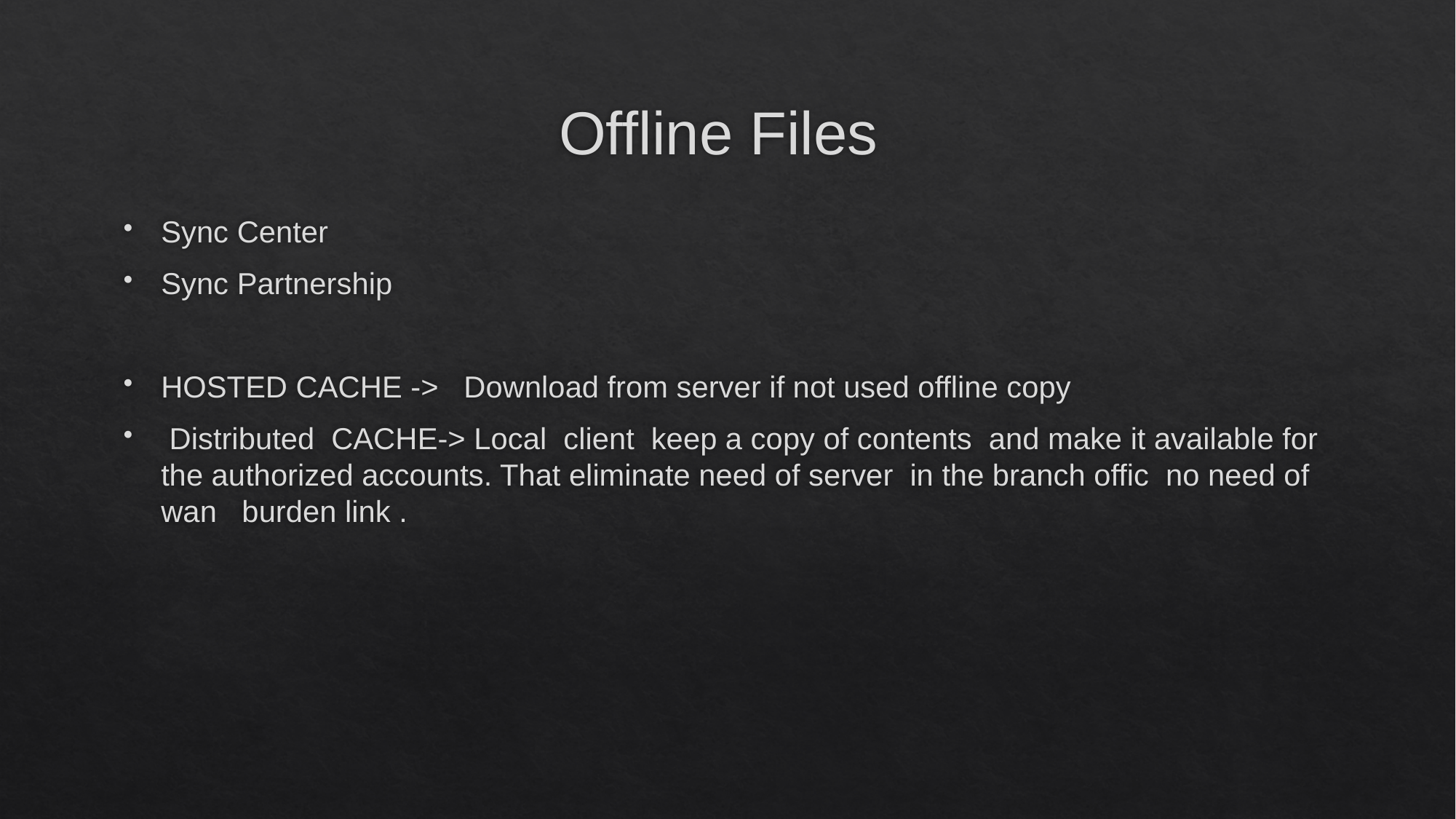

# Offline Files
Sync Center
Sync Partnership

HOSTED CACHE ->   Download from server if not used offline copy
 Distributed  CACHE-> Local  client  keep a copy of contents  and make it available for the authorized accounts. That eliminate need of server  in the branch offic  no need of wan   burden link .